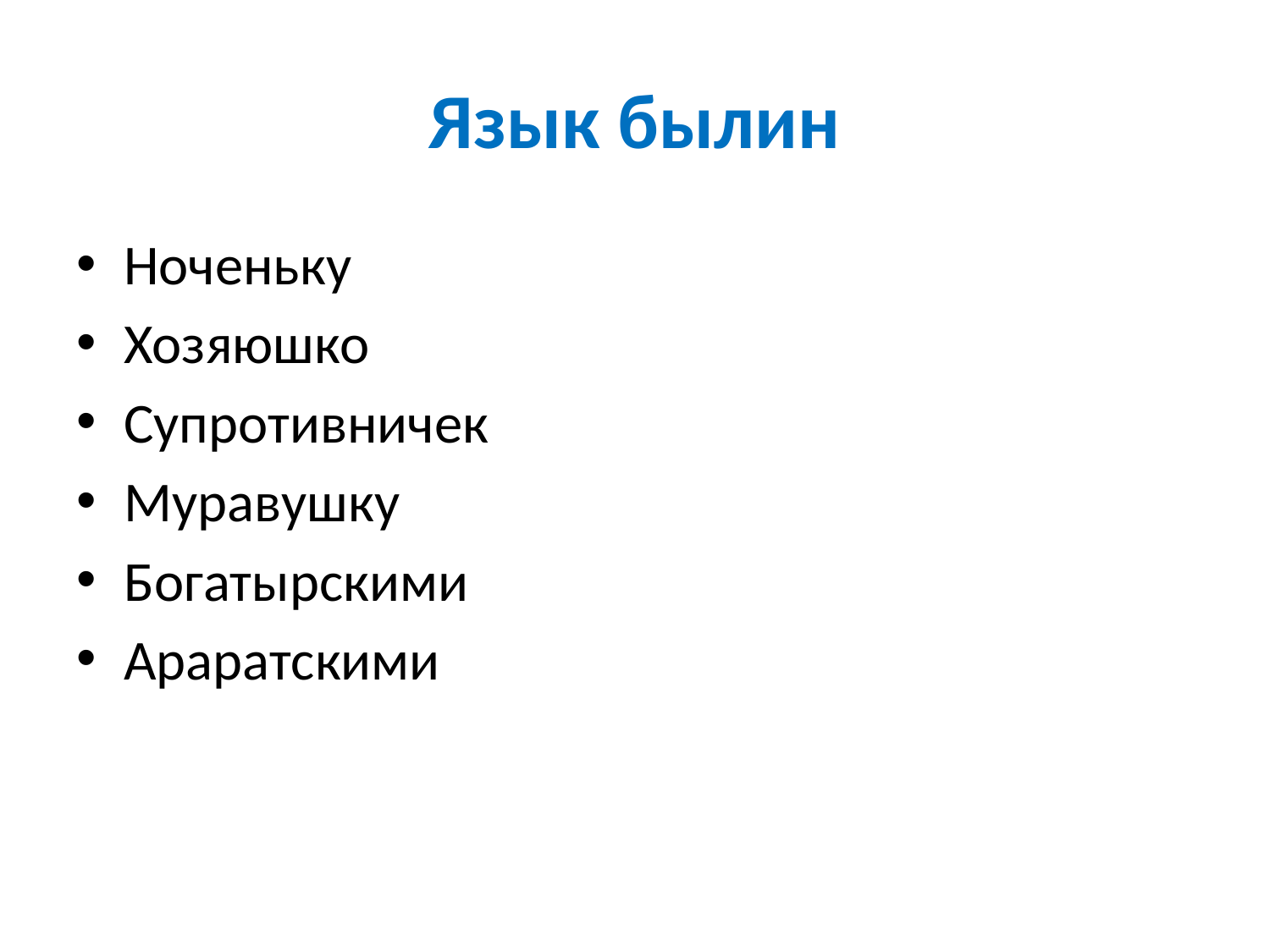

# Язык былин
Ноченьку
Хозяюшко
Супротивничек
Муравушку
Богатырскими
Араратскими